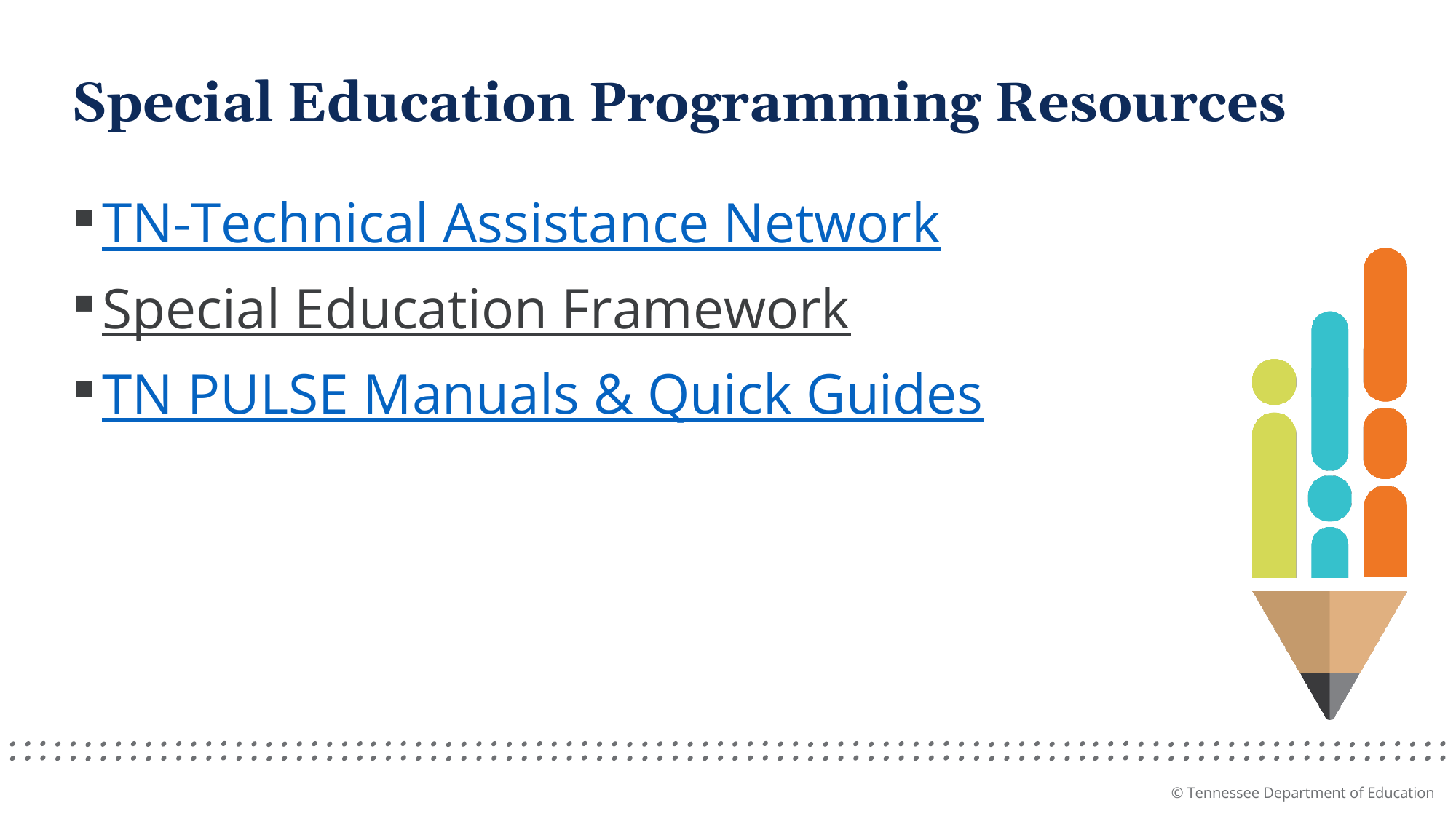

# Special Education Programming Resources
TN-Technical Assistance Network
Special Education Framework
TN PULSE Manuals & Quick Guides